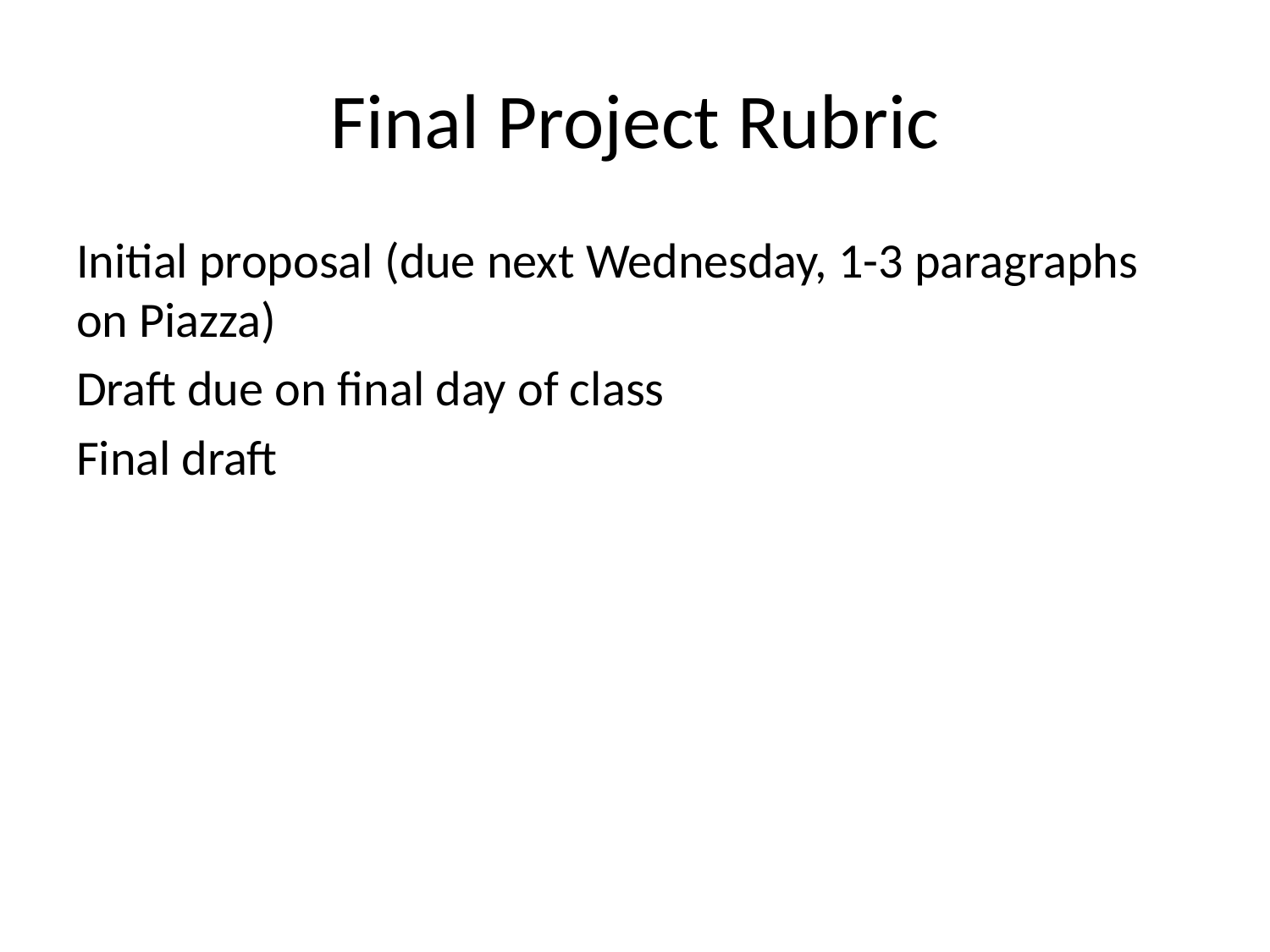

# Final Project Rubric
Initial proposal (due next Wednesday, 1-3 paragraphs on Piazza)
Draft due on final day of class
Final draft